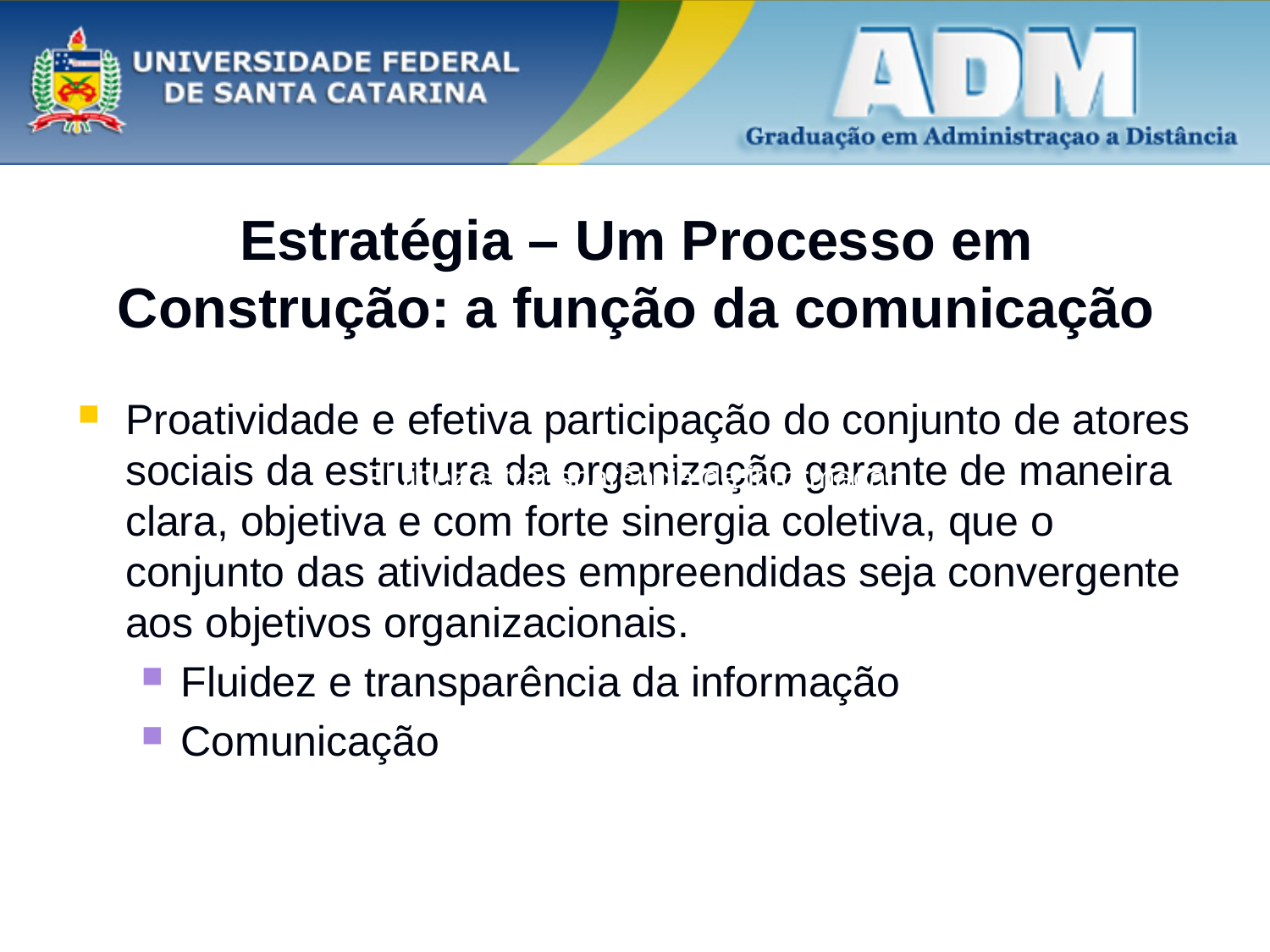

# Estratégia – Um Processo em Construção: a função da comunicação
Proatividade e efetiva participação do conjunto de atores sociais da estrutura da organização garante de maneira clara, objetiva e com forte sinergia coletiva, que o conjunto das atividades empreendidas seja convergente aos objetivos organizacionais.
Fluidez e transparência da informação
Comunicação
Fluidez e transparência da informação